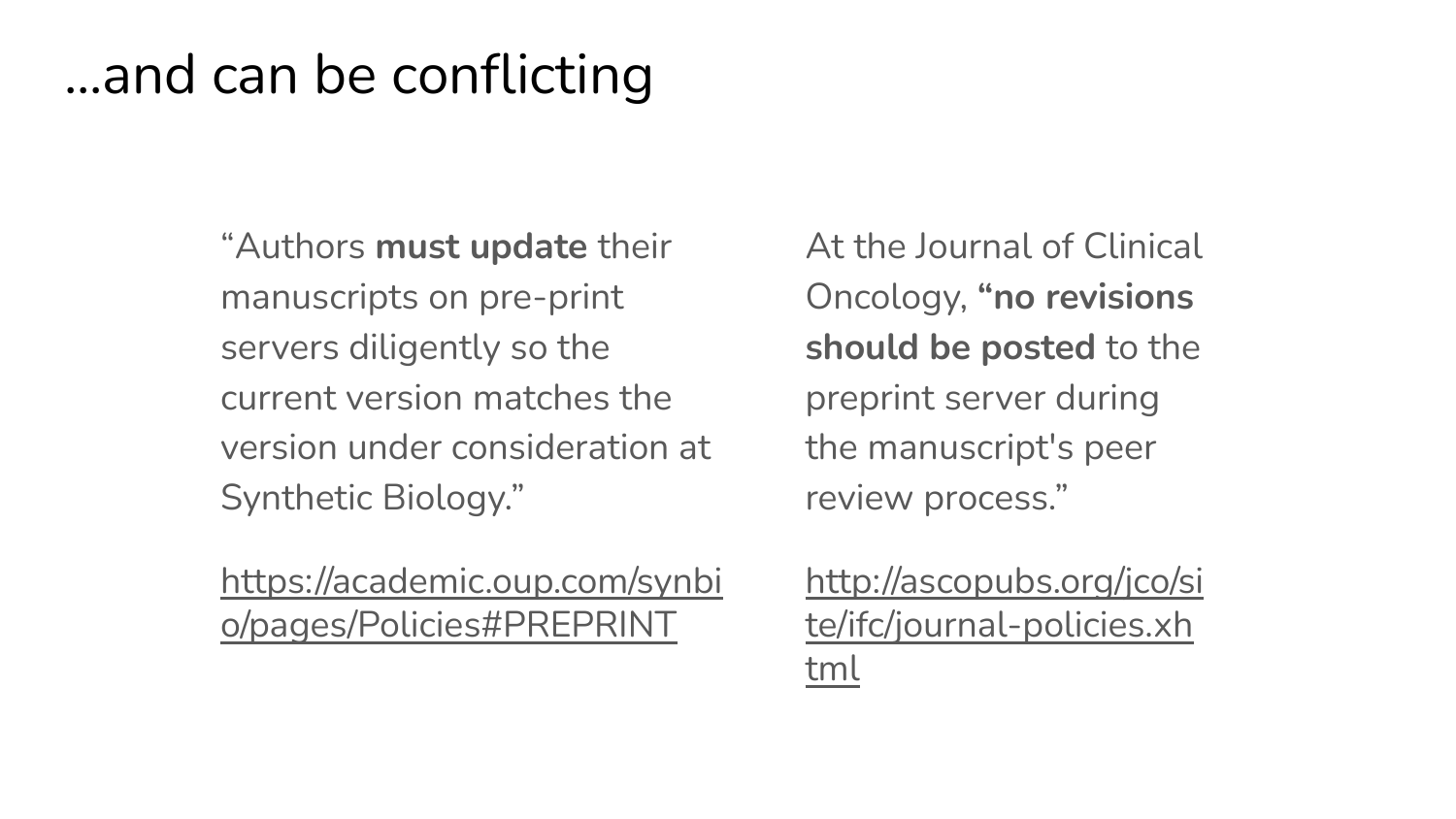

# ...and can be conflicting
“Authors must update their manuscripts on pre-print servers diligently so the current version matches the version under consideration at Synthetic Biology.”
https://academic.oup.com/synbio/pages/Policies#PREPRINT
At the Journal of Clinical Oncology, “no revisions should be posted to the preprint server during the manuscript's peer review process.”
http://ascopubs.org/jco/site/ifc/journal-policies.xhtml